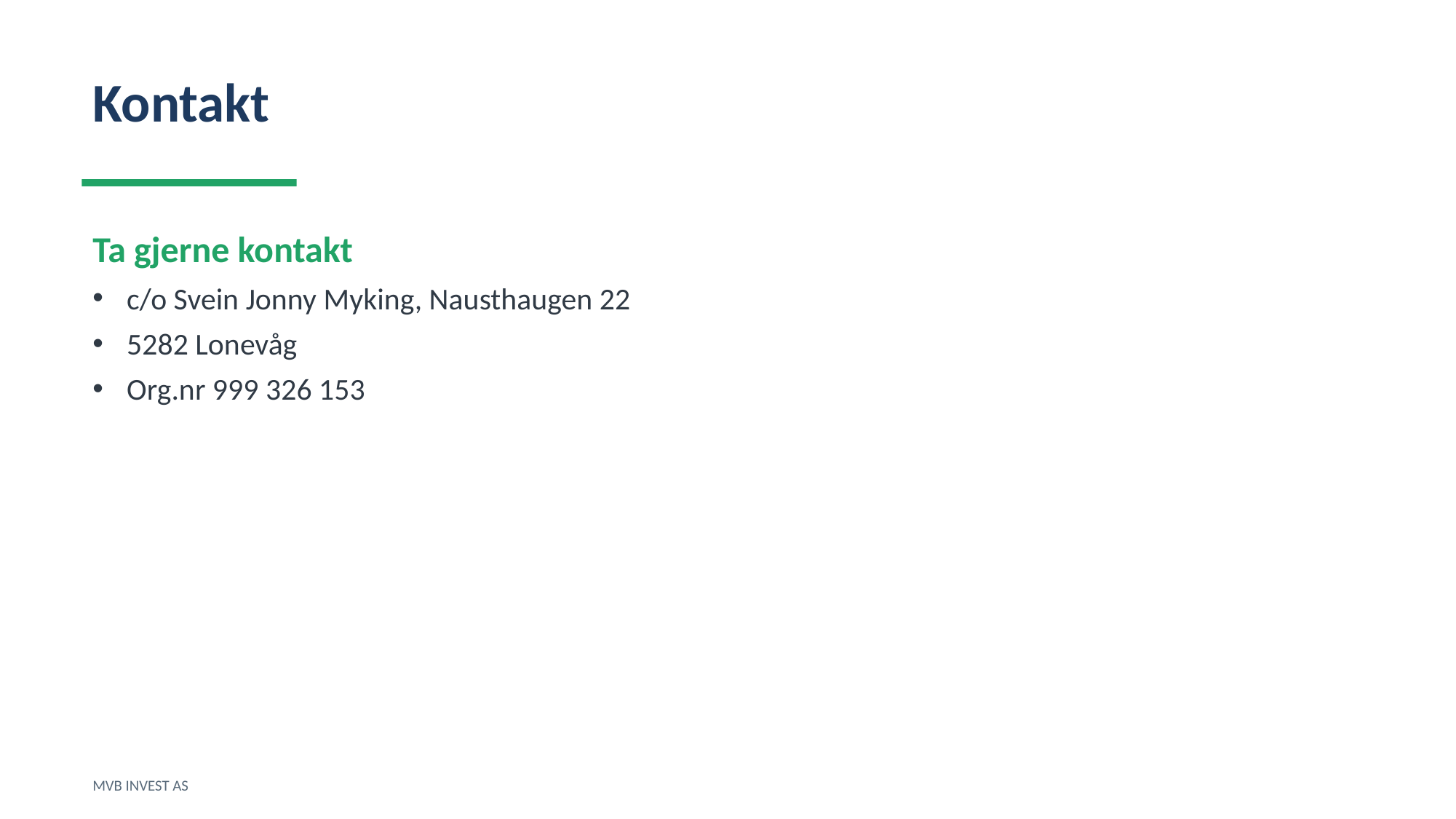

Kontakt

Ta gjerne kontakt
c/o Svein Jonny Myking, Nausthaugen 22
5282 Lonevåg
Org.nr 999 326 153
MVB INVEST AS